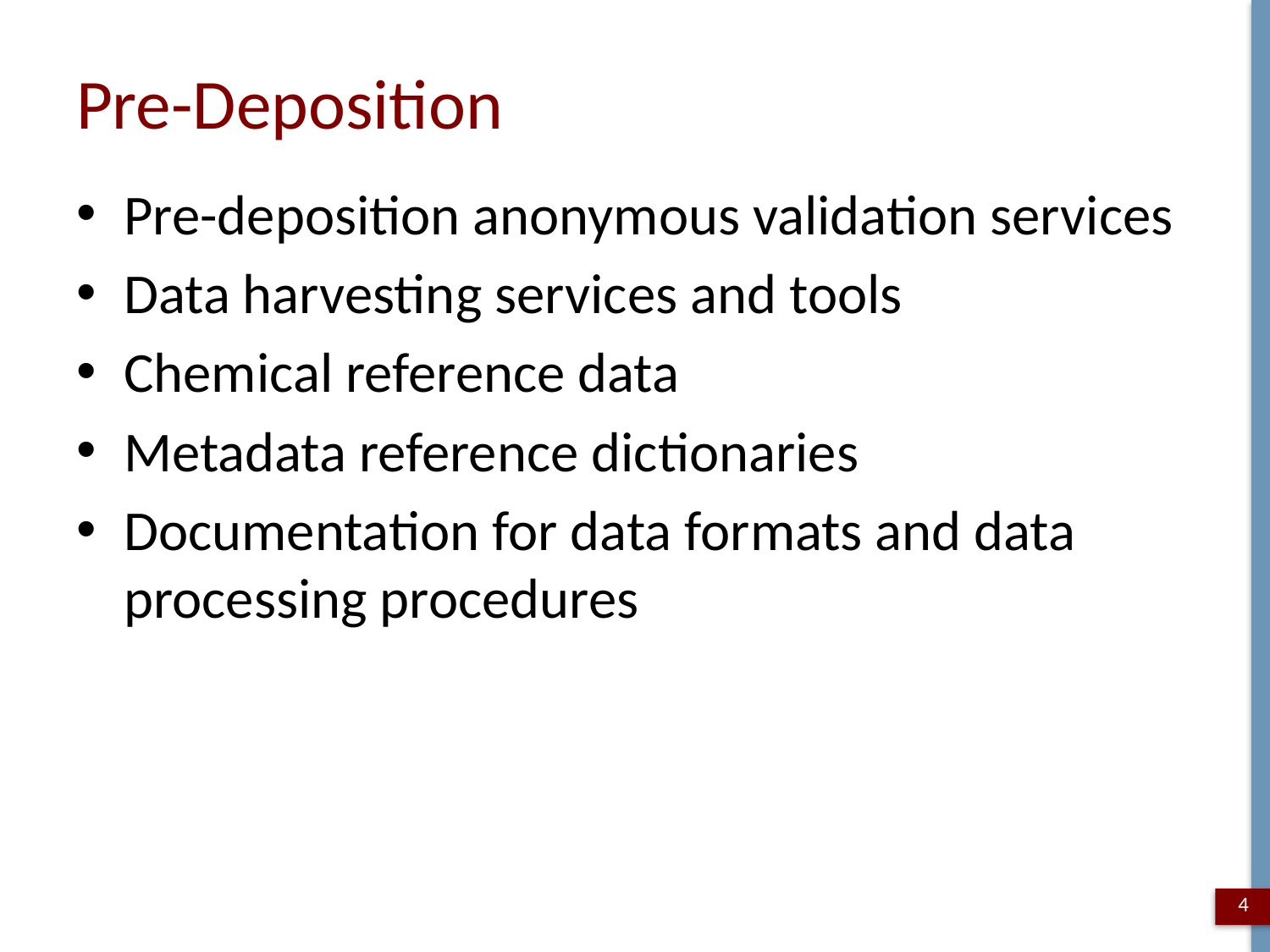

# Pre-Deposition
Pre-deposition anonymous validation services
Data harvesting services and tools
Chemical reference data
Metadata reference dictionaries
Documentation for data formats and data processing procedures
4